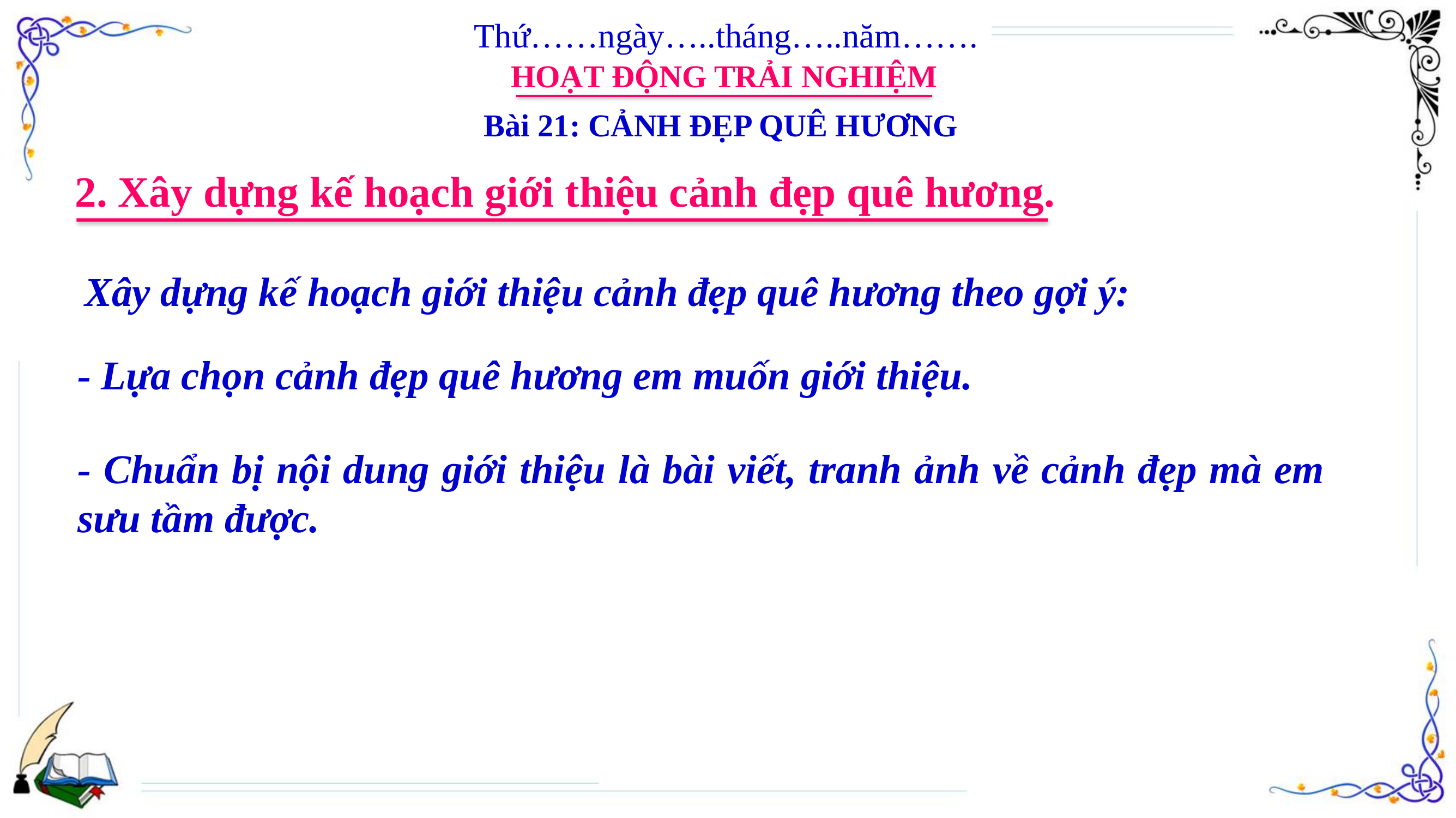

Thứ……ngày…..tháng…..năm…….
HOẠT ĐỘNG TRẢI NGHIỆM
Bài 21: CẢNH ĐẸP QUÊ HƯƠNG
2. Xây dựng kế hoạch giới thiệu cảnh đẹp quê hương.
Xây dựng kế hoạch giới thiệu cảnh đẹp quê hương theo gợi ý:
- Lựa chọn cảnh đẹp quê hương em muốn giới thiệu.
- Chuẩn bị nội dung giới thiệu là bài viết, tranh ảnh về cảnh đẹp mà em sưu tầm được.